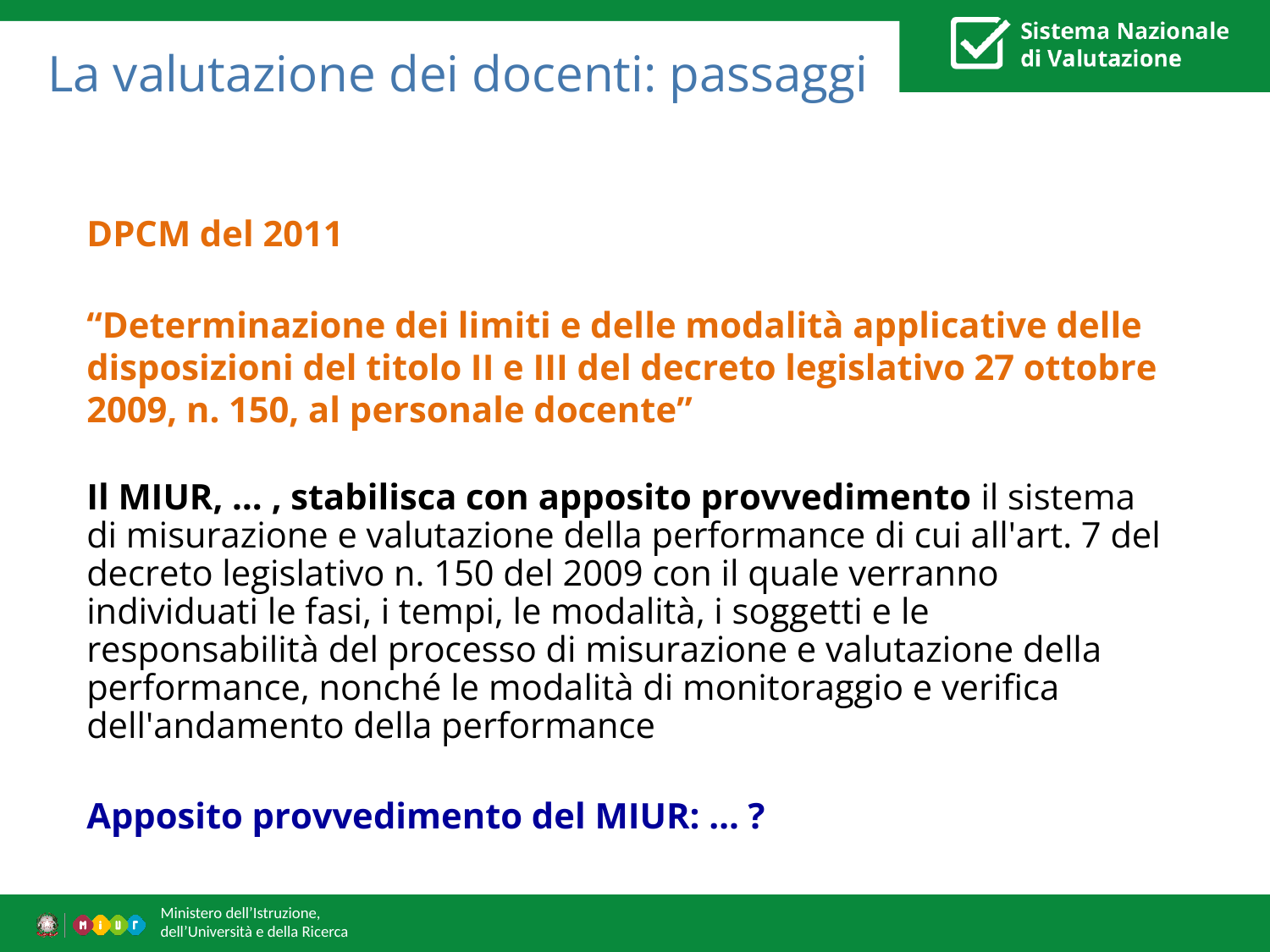

# La valutazione dei docenti: passaggi
DPCM del 2011
“Determinazione dei limiti e delle modalità applicative delle disposizioni del titolo II e III del decreto legislativo 27 ottobre 2009, n. 150, al personale docente”
Il MIUR, … , stabilisca con apposito provvedimento il sistema di misurazione e valutazione della performance di cui all'art. 7 del decreto legislativo n. 150 del 2009 con il quale verranno individuati le fasi, i tempi, le modalità, i soggetti e le responsabilità del processo di misurazione e valutazione della performance, nonché le modalità di monitoraggio e verifica dell'andamento della performance

Apposito provvedimento del MIUR: … ?